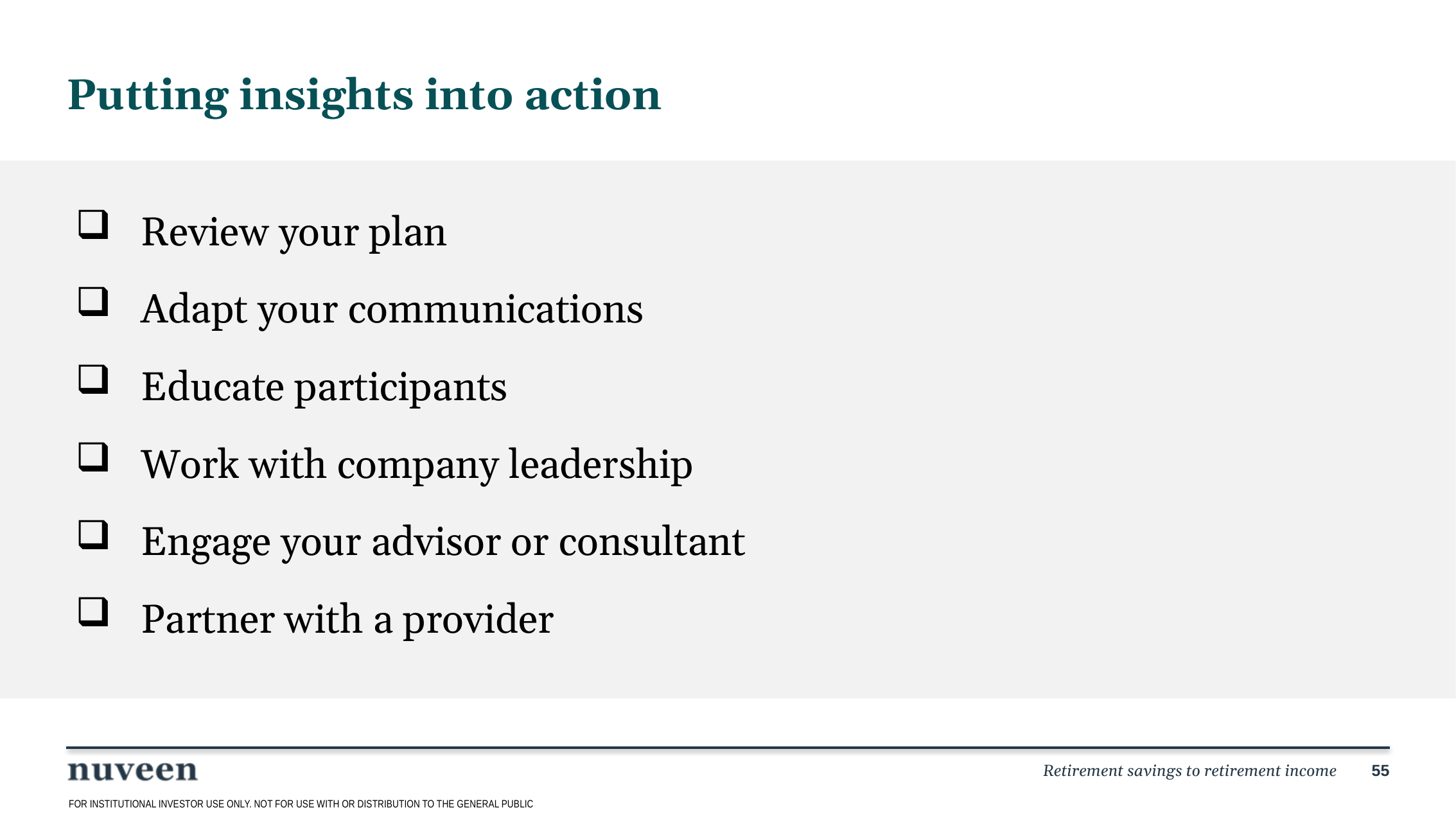

# Putting insights into action
Review your plan
Adapt your communications
Educate participants
Work with company leadership
Engage your advisor or consultant
Partner with a provider